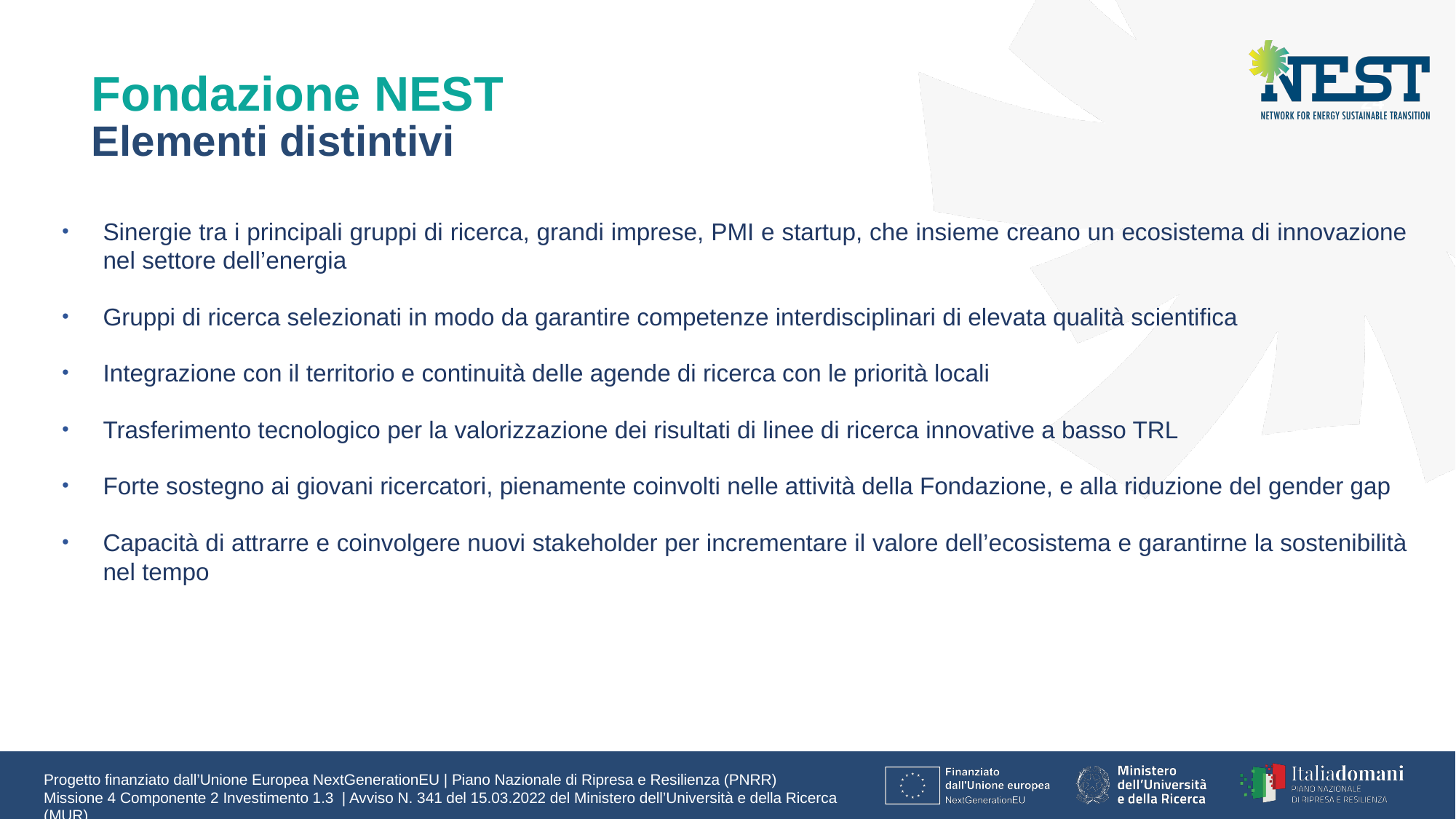

Fondazione NEST
Elementi distintivi
Sinergie tra i principali gruppi di ricerca, grandi imprese, PMI e startup, che insieme creano un ecosistema di innovazione nel settore dell’energia
Gruppi di ricerca selezionati in modo da garantire competenze interdisciplinari di elevata qualità scientifica
Integrazione con il territorio e continuità delle agende di ricerca con le priorità locali
Trasferimento tecnologico per la valorizzazione dei risultati di linee di ricerca innovative a basso TRL
Forte sostegno ai giovani ricercatori, pienamente coinvolti nelle attività della Fondazione, e alla riduzione del gender gap
Capacità di attrarre e coinvolgere nuovi stakeholder per incrementare il valore dell’ecosistema e garantirne la sostenibilità nel tempo